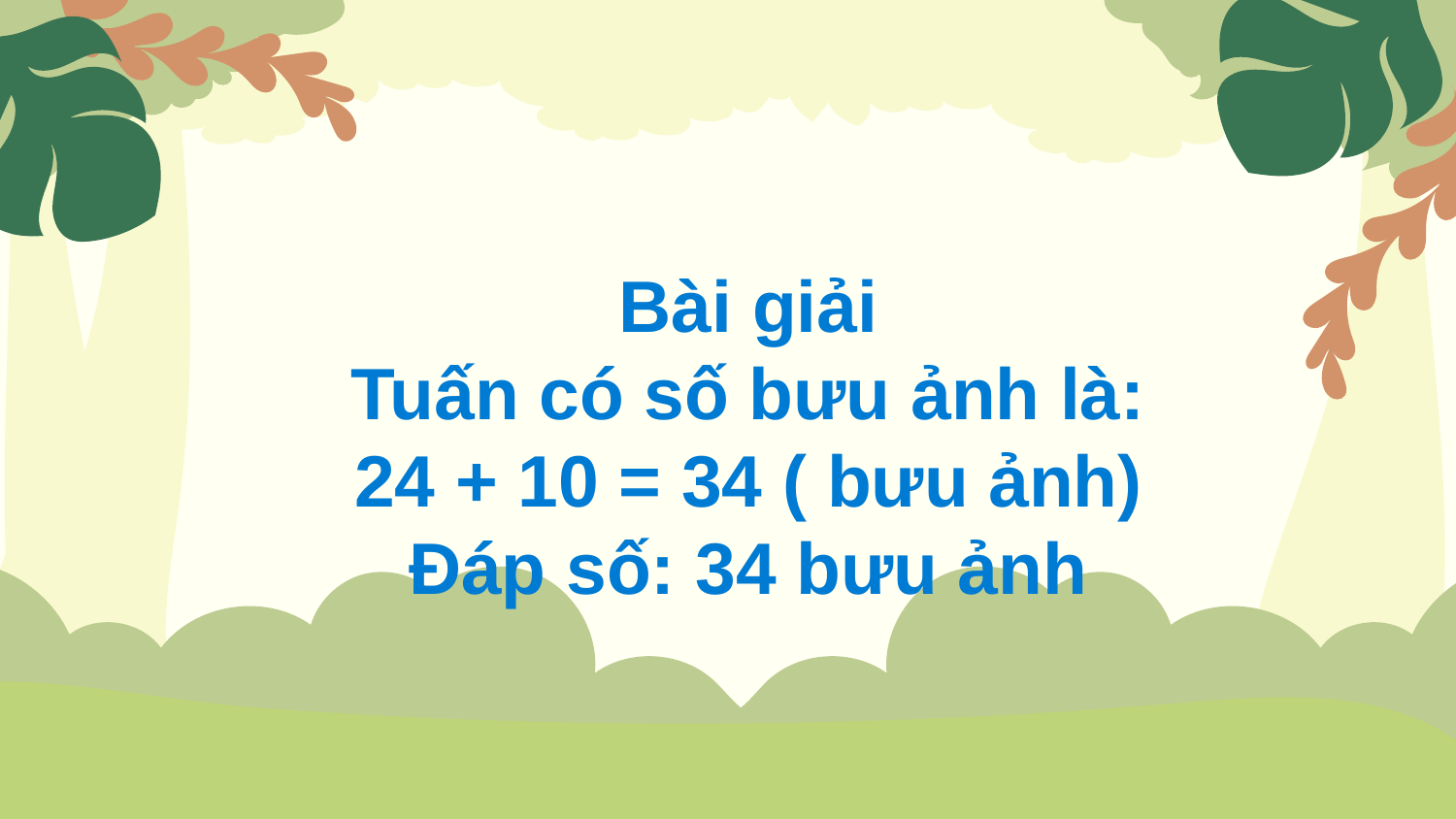

# Bài giải Tuấn có số bưu ảnh là: 24 + 10 = 34 ( bưu ảnh) Đáp số: 34 bưu ảnh
10